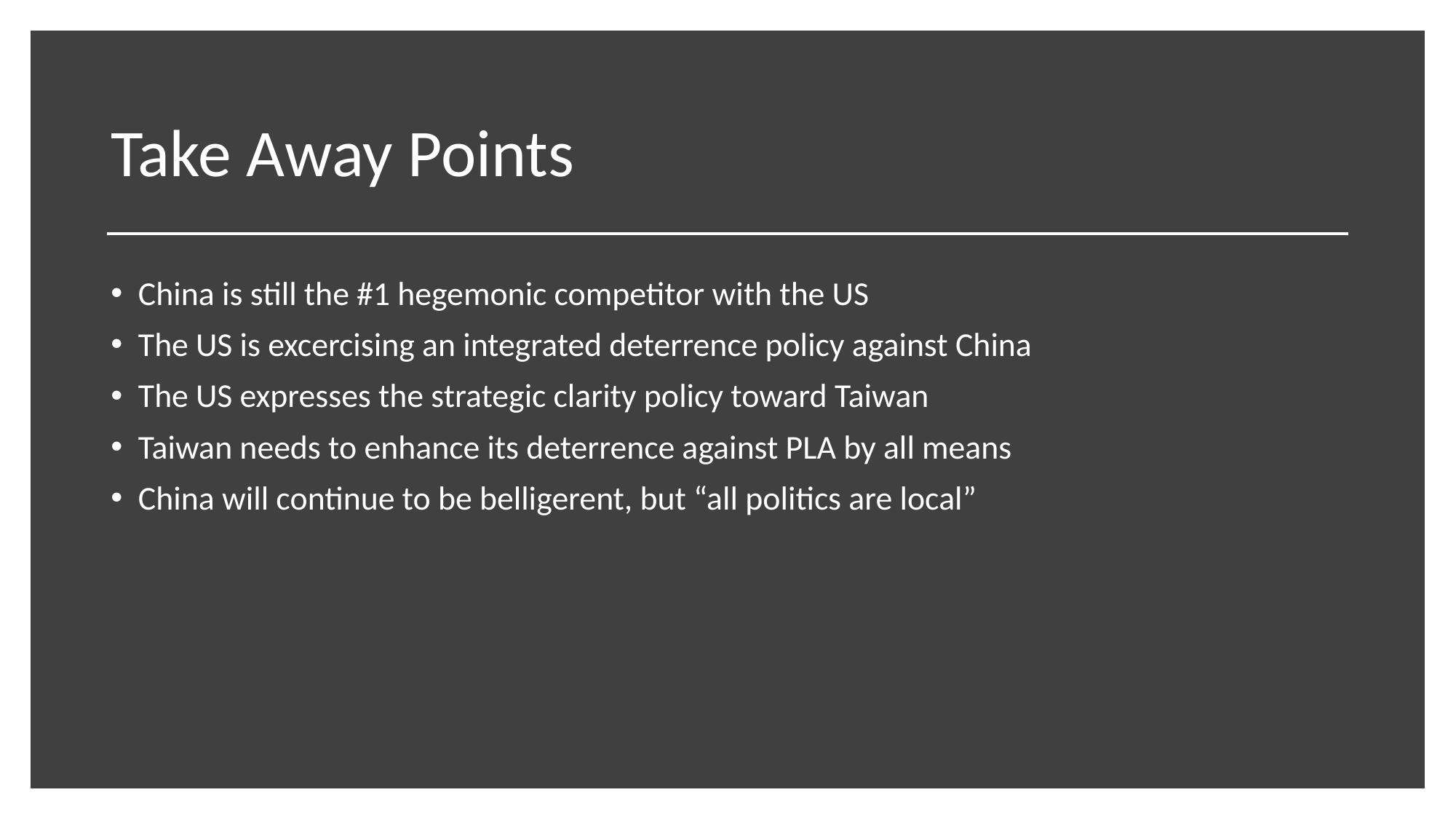

# Take Away Points
China is still the #1 hegemonic competitor with the US
The US is excercising an integrated deterrence policy against China
The US expresses the strategic clarity policy toward Taiwan
Taiwan needs to enhance its deterrence against PLA by all means
China will continue to be belligerent, but “all politics are local”